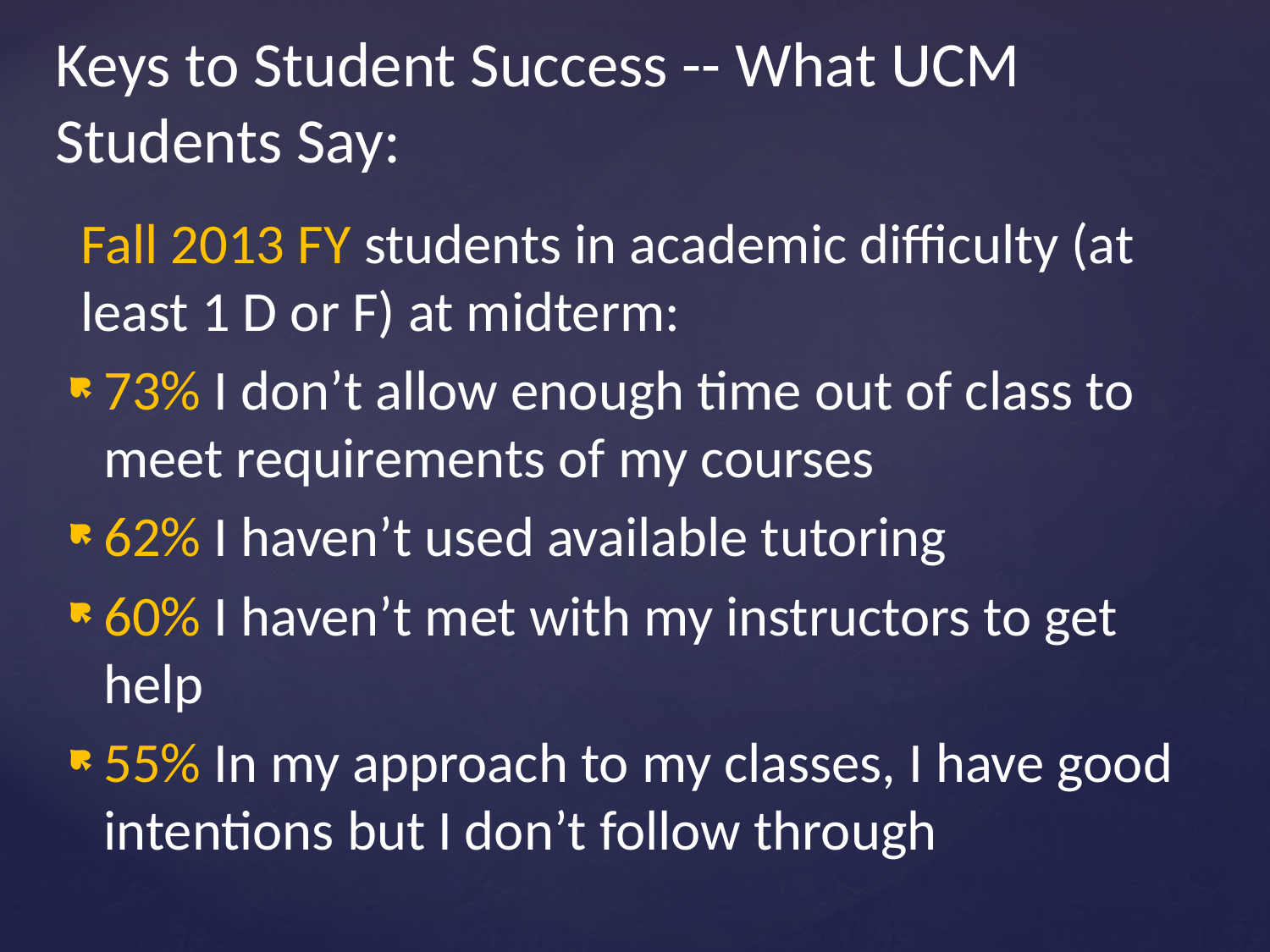

# Keys to Student Success -- What UCM Students Say:
Fall 2013 FY students in academic difficulty (at least 1 D or F) at midterm:
73% I don’t allow enough time out of class to meet requirements of my courses
62% I haven’t used available tutoring
60% I haven’t met with my instructors to get help
55% In my approach to my classes, I have good intentions but I don’t follow through